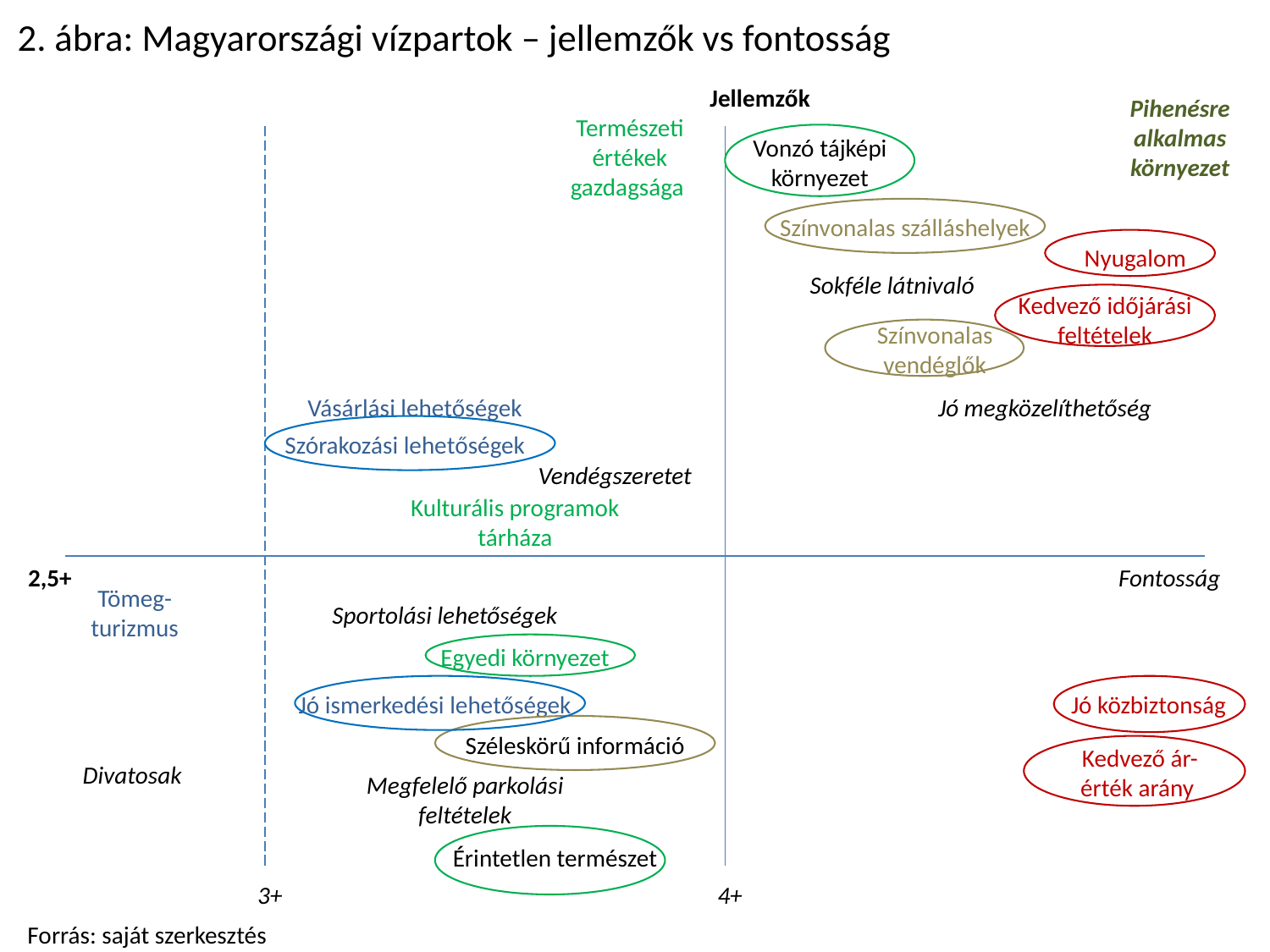

2. ábra: Magyarországi vízpartok – jellemzők vs fontosság
Jellemzők
Pihenésre alkalmas környezet
Természeti értékek gazdagsága

Vonzó tájképi környezet

Színvonalas szálláshelyek

Nyugalom
Sokféle látnivaló
Kedvező időjárási feltételek

Színvonalas vendéglők

Vásárlási lehetőségek
Jó megközelíthetőség

Szórakozási lehetőségek
Vendégszeretet
Kulturális programok tárháza
2,5+
Fontosság
Tömeg-turizmus
Sportolási lehetőségek

Egyedi környezet

Jó ismerkedési lehetőségek
Jó közbiztonság

Széleskörű információ

Kedvező ár-érték arány
Divatosak
Megfelelő parkolási feltételek

Érintetlen természet
3+
4+
Forrás: saját szerkesztés